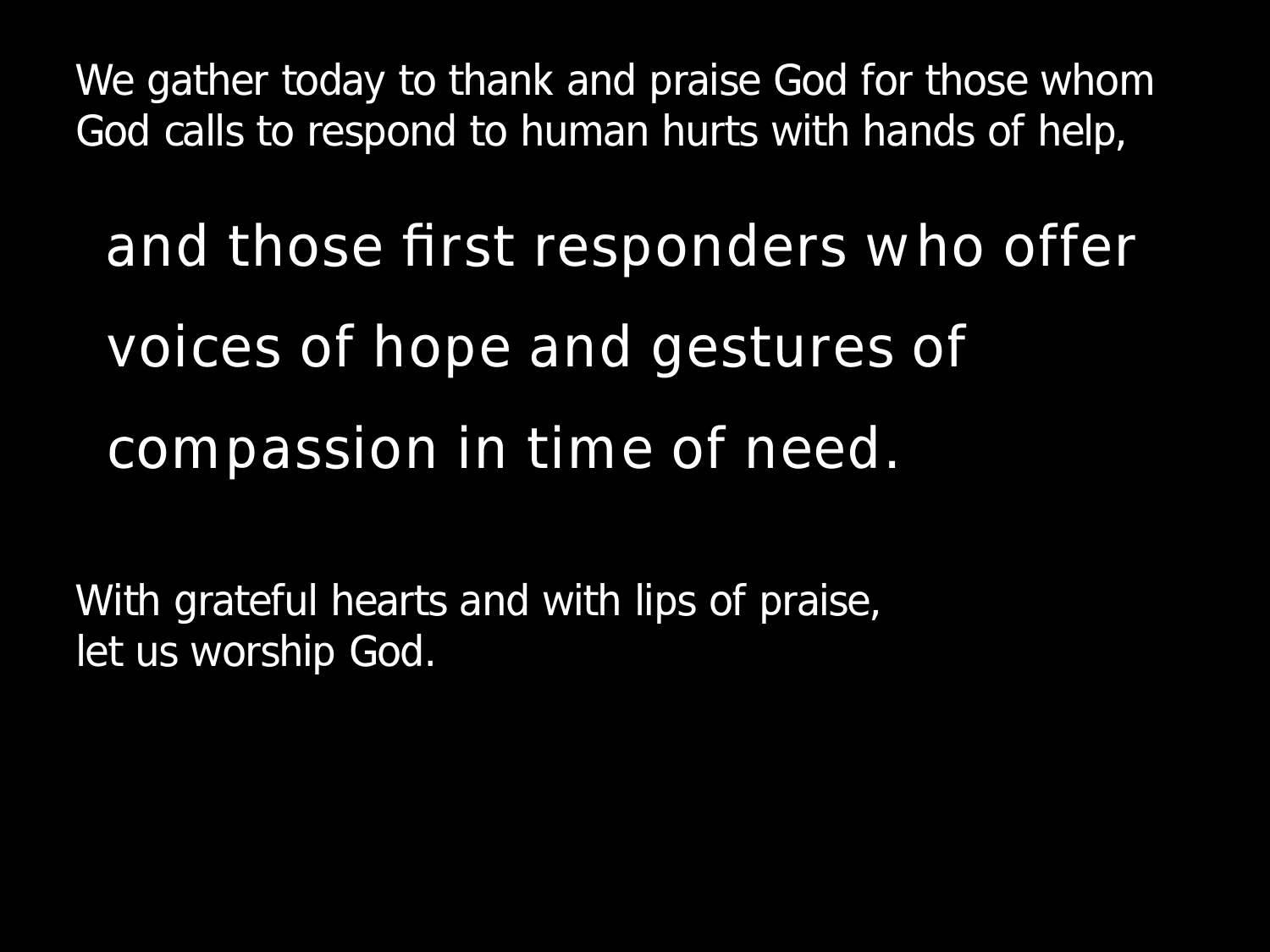

We gather today to thank and praise God for those whom God calls to respond to human hurts with hands of help,
and those first responders who offer voices of hope and gestures of compassion in time of need.

With grateful hearts and with lips of praise,
let us worship God.